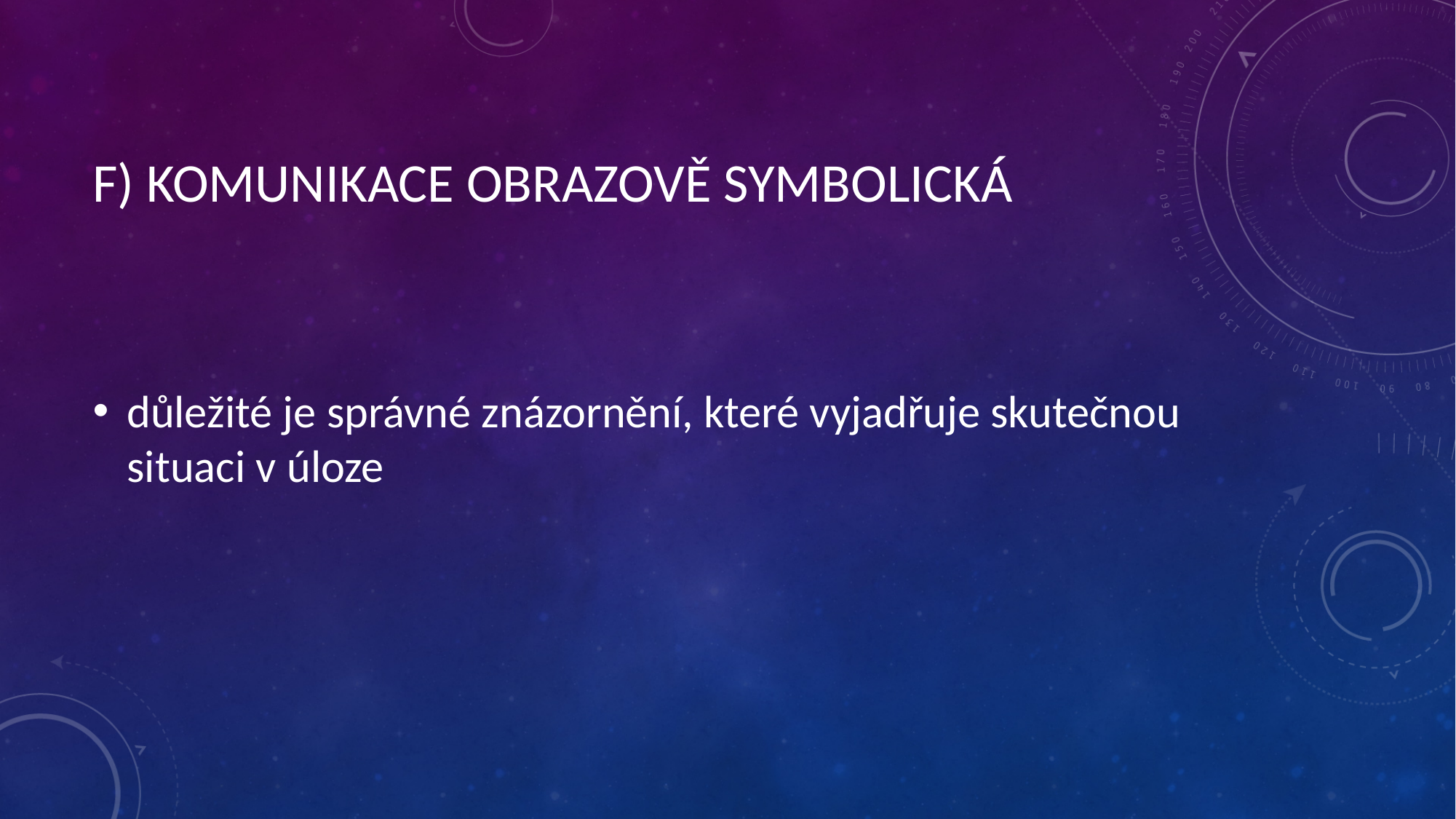

# f) komunikace obrazově symbolická
důležité je správné znázornění, které vyjadřuje skutečnou situaci v úloze